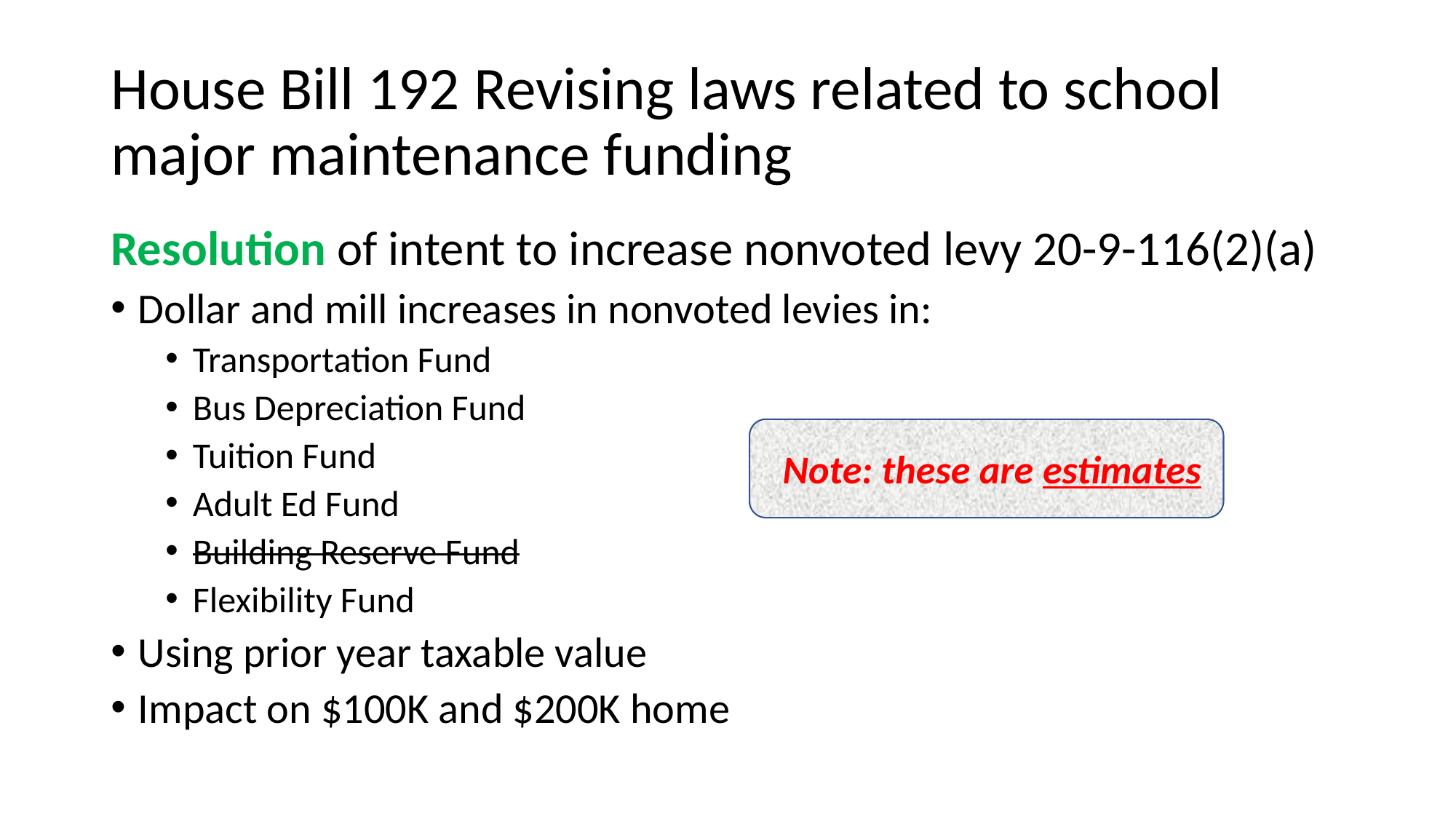

# House Bill 192 Revising laws related to school major maintenance funding
Resolution of intent to increase nonvoted levy 20-9-116(2)(a)
Dollar and mill increases in nonvoted levies in:
Transportation Fund
Bus Depreciation Fund
Tuition Fund
Adult Ed Fund
Building Reserve Fund
Flexibility Fund
Using prior year taxable value
Impact on $100K and $200K home

Note: these are estimates